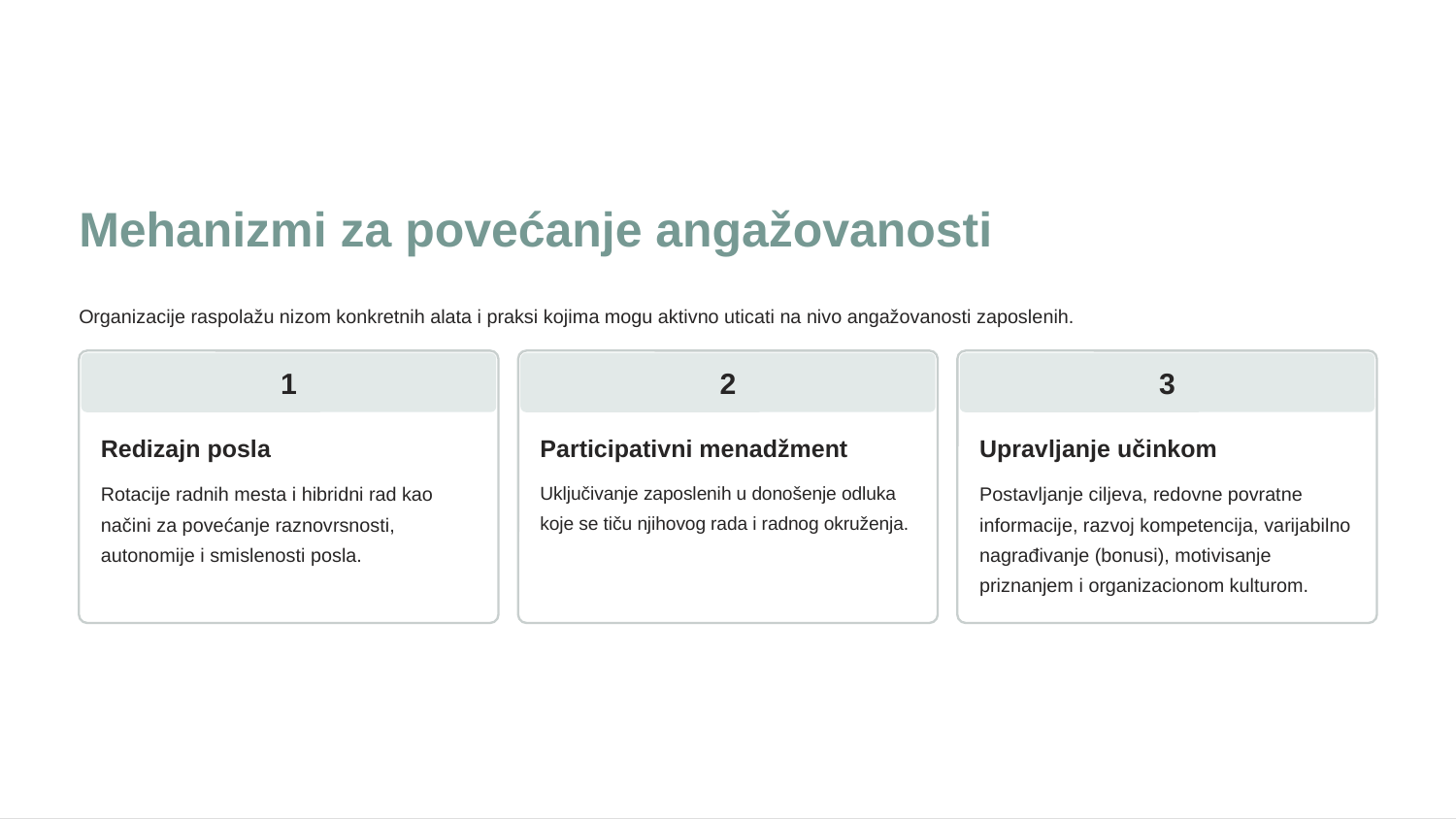

Mehanizmi za povećanje angažovanosti
Organizacije raspolažu nizom konkretnih alata i praksi kojima mogu aktivno uticati na nivo angažovanosti zaposlenih.

1
2
3
Redizajn posla
Participativni menadžment
Upravljanje učinkom
Rotacije radnih mesta i hibridni rad kao načini za povećanje raznovrsnosti, autonomije i smislenosti posla.
Uključivanje zaposlenih u donošenje odluka koje se tiču njihovog rada i radnog okruženja.
Postavljanje ciljeva, redovne povratne informacije, razvoj kompetencija, varijabilno nagrađivanje (bonusi), motivisanje priznanjem i organizacionom kulturom.